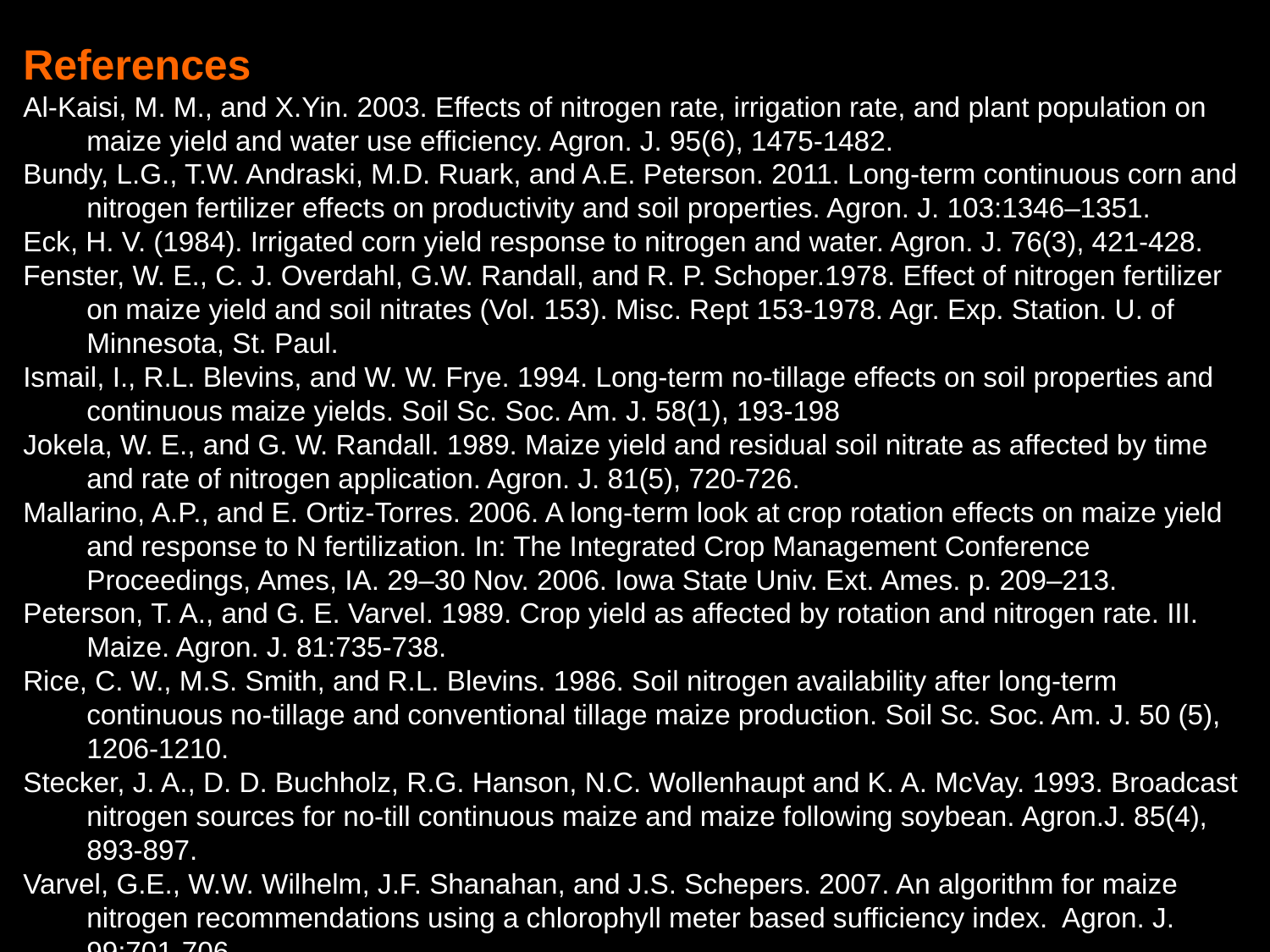

References
Al-Kaisi, M. M., and X.Yin. 2003. Effects of nitrogen rate, irrigation rate, and plant population on maize yield and water use efficiency. Agron. J. 95(6), 1475-1482.
Bundy, L.G., T.W. Andraski, M.D. Ruark, and A.E. Peterson. 2011. Long-term continuous corn and nitrogen fertilizer effects on productivity and soil properties. Agron. J. 103:1346–1351.
Eck, H. V. (1984). Irrigated corn yield response to nitrogen and water. Agron. J. 76(3), 421-428.
Fenster, W. E., C. J. Overdahl, G.W. Randall, and R. P. Schoper.1978. Effect of nitrogen fertilizer on maize yield and soil nitrates (Vol. 153). Misc. Rept 153-1978. Agr. Exp. Station. U. of Minnesota, St. Paul.
Ismail, I., R.L. Blevins, and W. W. Frye. 1994. Long-term no-tillage effects on soil properties and continuous maize yields. Soil Sc. Soc. Am. J. 58(1), 193-198
Jokela, W. E., and G. W. Randall. 1989. Maize yield and residual soil nitrate as affected by time and rate of nitrogen application. Agron. J. 81(5), 720-726.
Mallarino, A.P., and E. Ortiz-Torres. 2006. A long-term look at crop rotation effects on maize yield and response to N fertilization. In: The Integrated Crop Management Conference Proceedings, Ames, IA. 29–30 Nov. 2006. Iowa State Univ. Ext. Ames. p. 209–213.
Peterson, T. A., and G. E. Varvel. 1989. Crop yield as affected by rotation and nitrogen rate. III. Maize. Agron. J. 81:735-738.
Rice, C. W., M.S. Smith, and R.L. Blevins. 1986. Soil nitrogen availability after long-term continuous no-tillage and conventional tillage maize production. Soil Sc. Soc. Am. J. 50 (5), 1206-1210.
Stecker, J. A., D. D. Buchholz, R.G. Hanson, N.C. Wollenhaupt and K. A. McVay. 1993. Broadcast nitrogen sources for no-till continuous maize and maize following soybean. Agron.J. 85(4), 893-897.
Varvel, G.E., W.W. Wilhelm, J.F. Shanahan, and J.S. Schepers. 2007. An algorithm for maize nitrogen recommendations using a chlorophyll meter based sufficiency index.  Agron. J. 99:701-706.
Woodruff, J. R., J.T. Ligon, and B. R. Smith. 1984. Water table depth interaction with nitrogen rates on sub-irrigated corn. Agron. J. 76(2), 280-283.